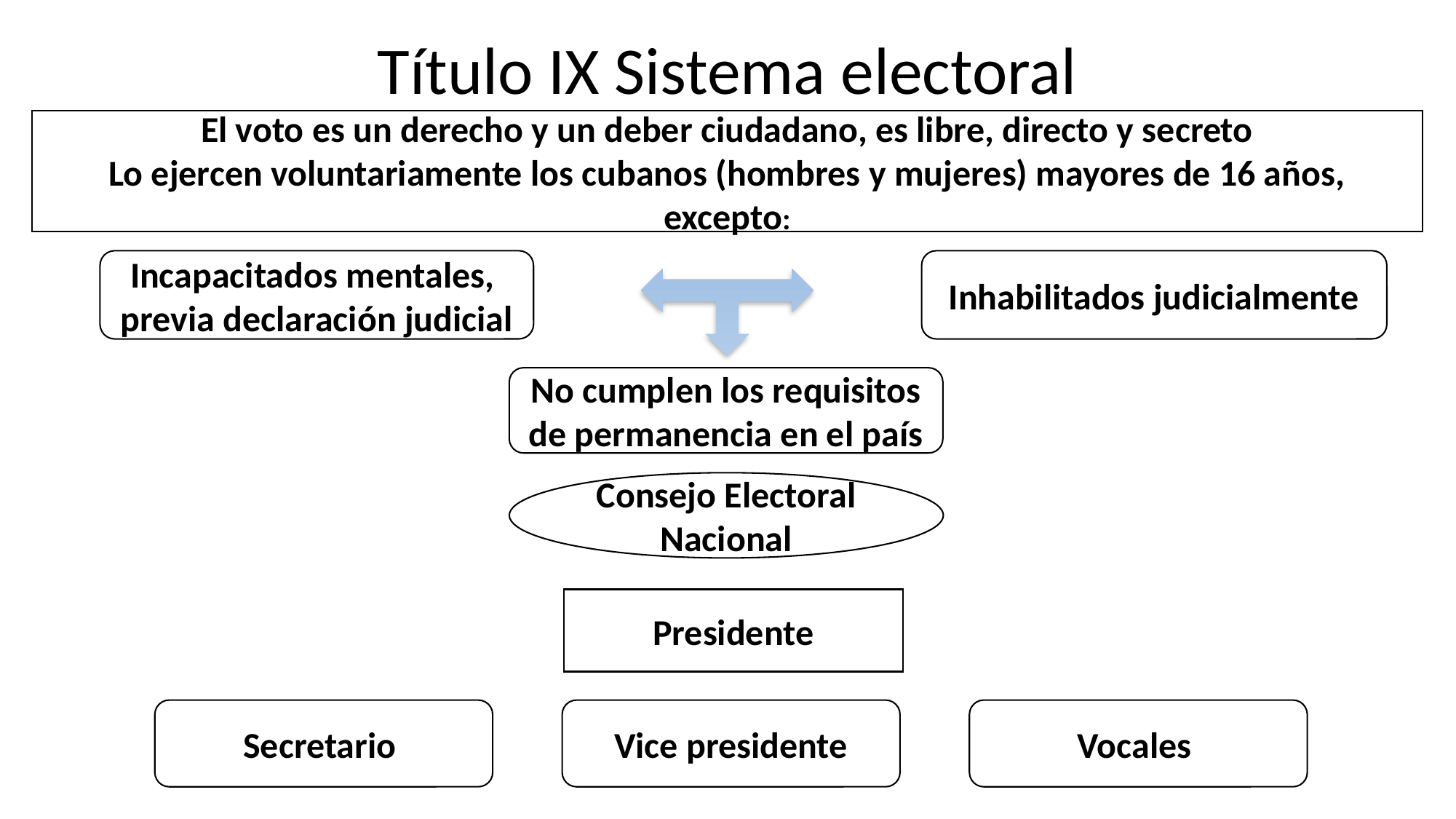

# Título IX Sistema electoral
El voto es un derecho y un deber ciudadano, es libre, directo y secreto
Lo ejercen voluntariamente los cubanos (hombres y mujeres) mayores de 16 años, excepto:
Inhabilitados judicialmente
Incapacitados mentales,
previa declaración judicial

No cumplen los requisitos de permanencia en el país
Consejo Electoral Nacional
Presidente
Secretario
Vocales
Vice presidente